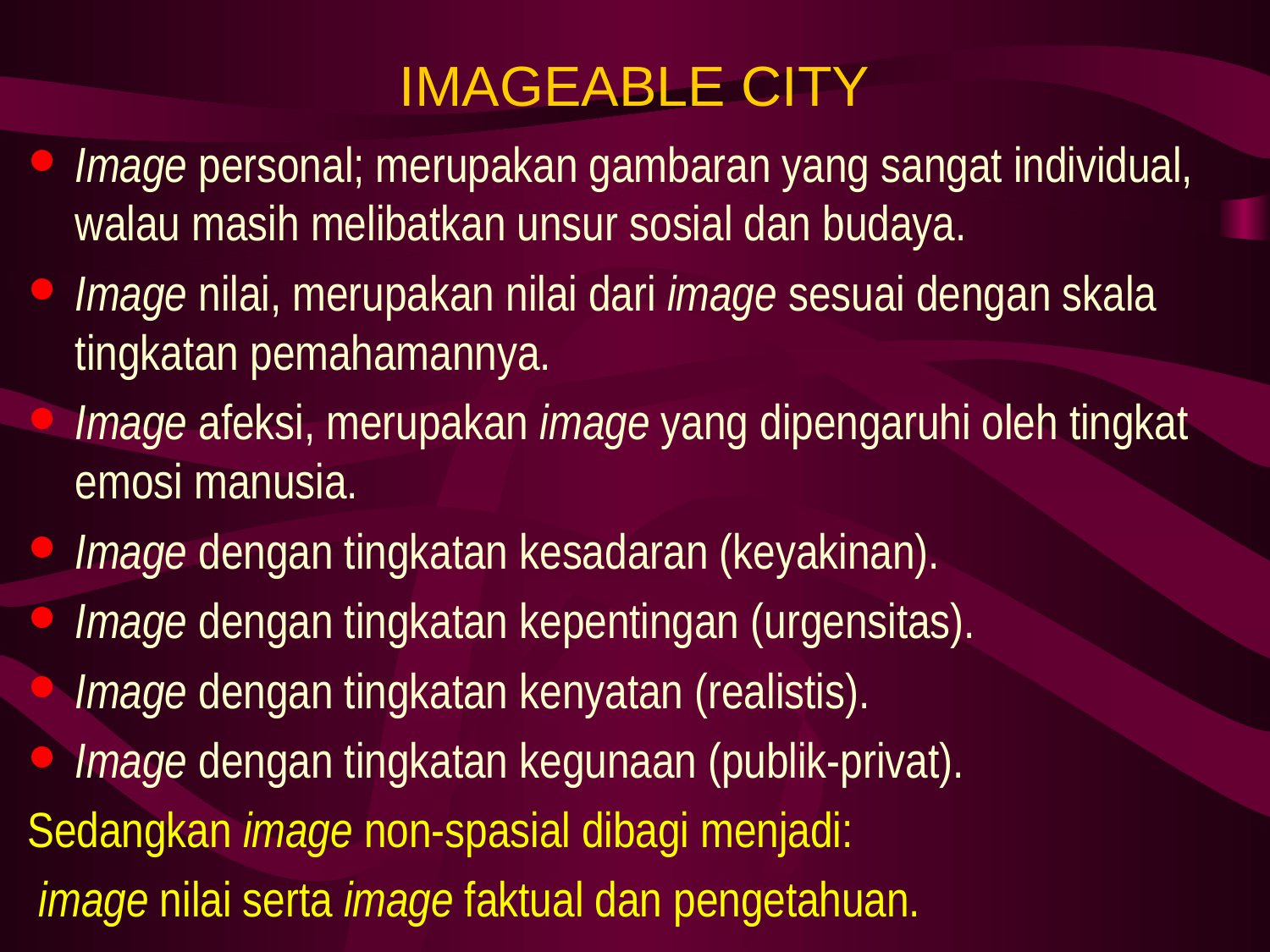

# IMAGEABLE CITY
Image personal; merupakan gambaran yang sangat individual, walau masih melibatkan unsur sosial dan budaya.
Image nilai, merupakan nilai dari image sesuai dengan skala tingkatan pemahamannya.
Image afeksi, merupakan image yang dipengaruhi oleh tingkat emosi manusia.
Image dengan tingkatan kesadaran (keyakinan).
Image dengan tingkatan kepentingan (urgensitas).
Image dengan tingkatan kenyatan (realistis).
Image dengan tingkatan kegunaan (publik-privat).
Sedangkan image non-spasial dibagi menjadi:
 image nilai serta image faktual dan pengetahuan.